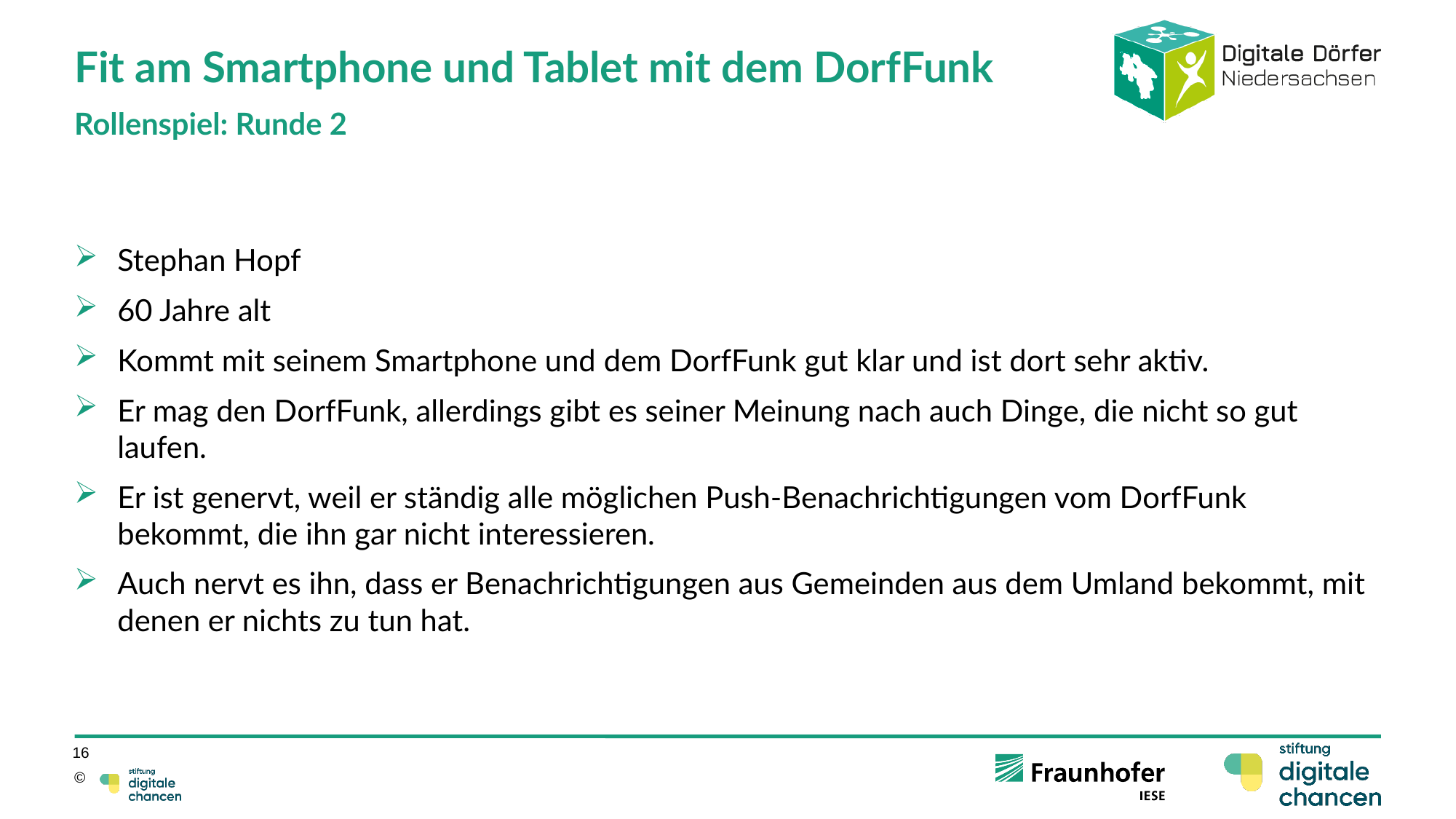

# Fit am Smartphone und Tablet mit dem DorfFunk
Rollenspiel: Runde 2
Stephan Hopf
60 Jahre alt
Kommt mit seinem Smartphone und dem DorfFunk gut klar und ist dort sehr aktiv.
Er mag den DorfFunk, allerdings gibt es seiner Meinung nach auch Dinge, die nicht so gut laufen.
Er ist genervt, weil er ständig alle möglichen Push-Benachrichtigungen vom DorfFunk bekommt, die ihn gar nicht interessieren.
Auch nervt es ihn, dass er Benachrichtigungen aus Gemeinden aus dem Umland bekommt, mit denen er nichts zu tun hat.